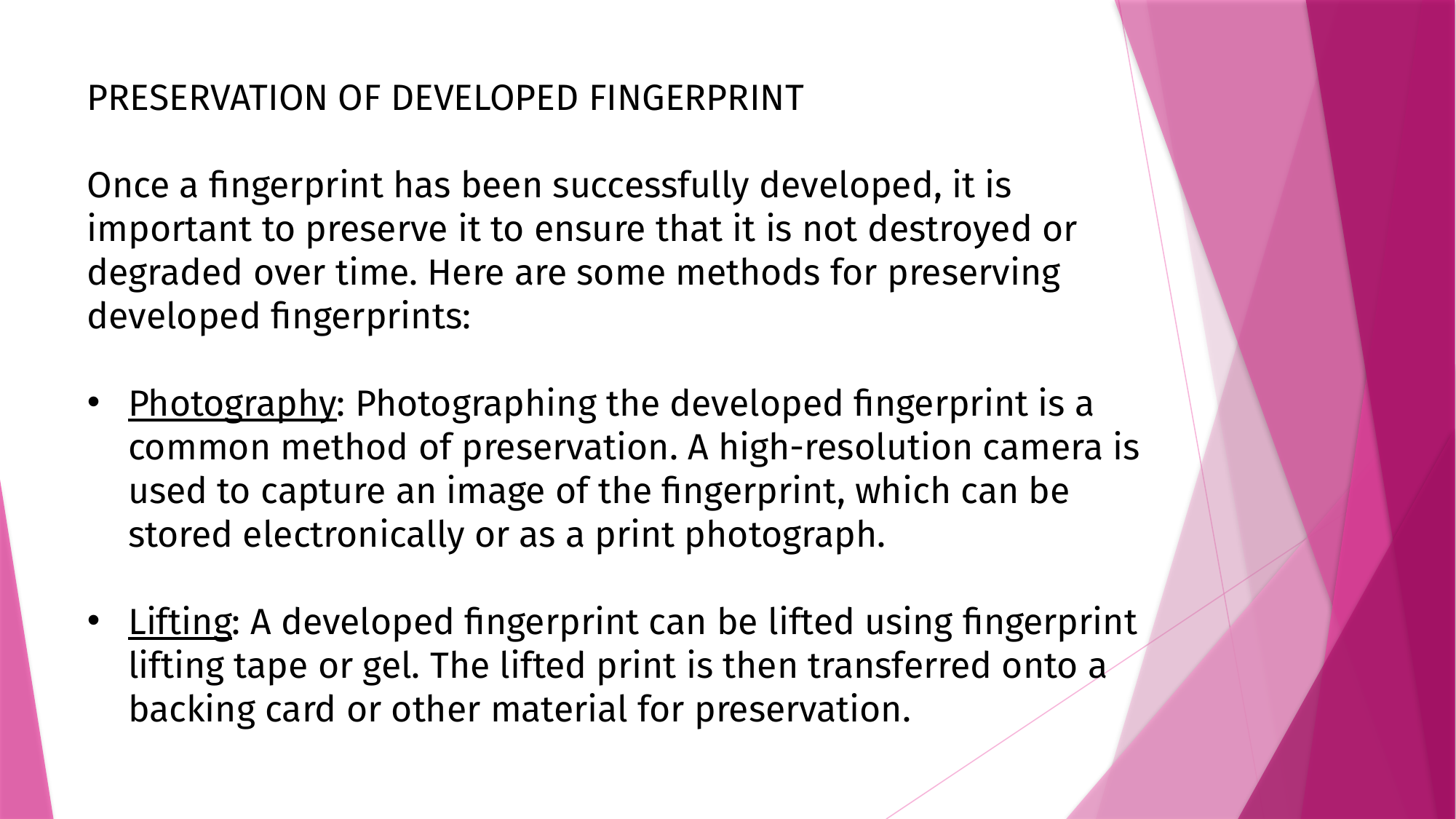

PRESERVATION OF DEVELOPED FINGERPRINT

Once a fingerprint has been successfully developed, it is important to preserve it to ensure that it is not destroyed or degraded over time. Here are some methods for preserving developed fingerprints:

Photography: Photographing the developed fingerprint is a common method of preservation. A high-resolution camera is used to capture an image of the fingerprint, which can be stored electronically or as a print photograph.

Lifting: A developed fingerprint can be lifted using fingerprint lifting tape or gel. The lifted print is then transferred onto a backing card or other material for preservation.